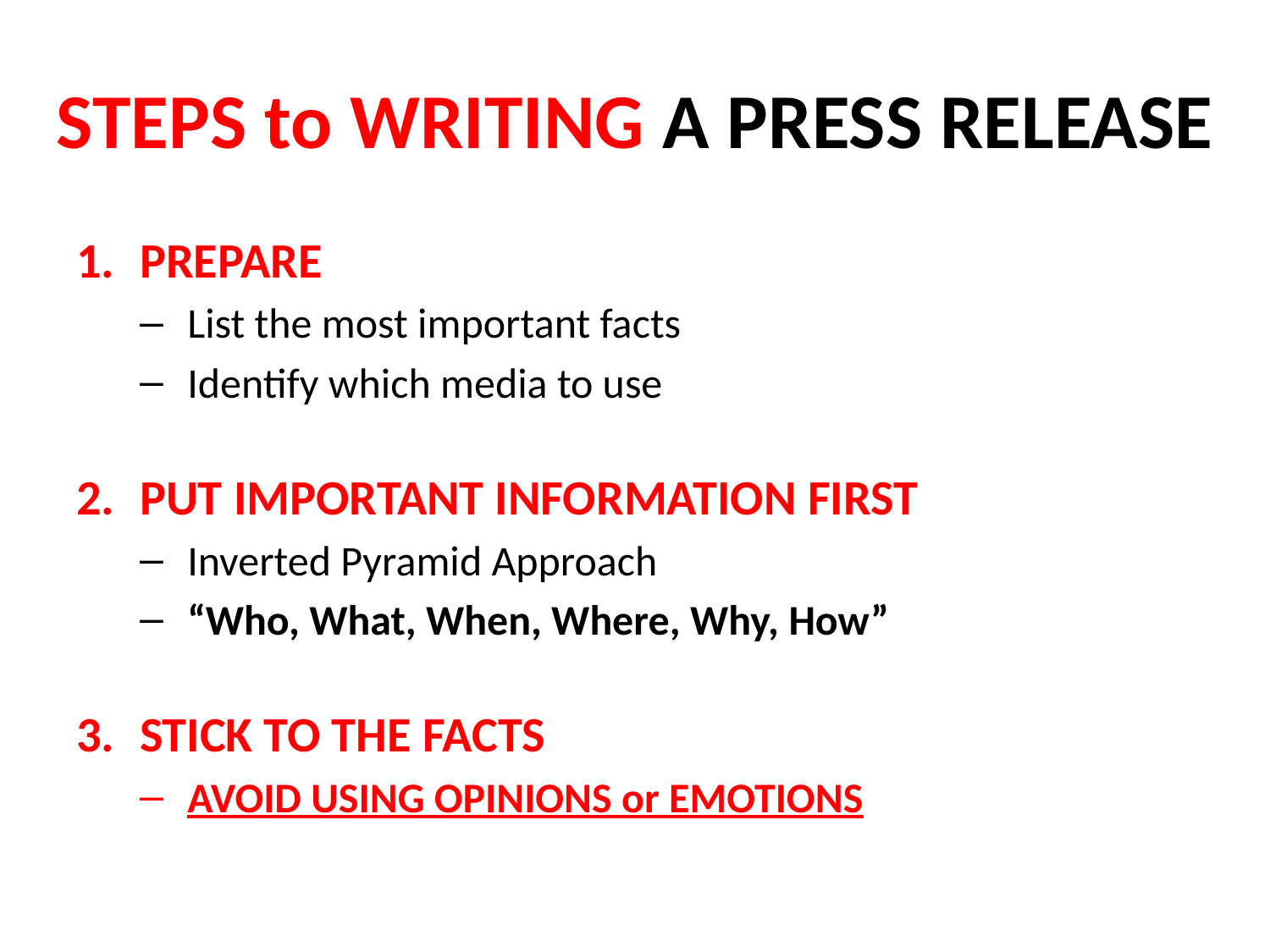

# STEPS to WRITING A PRESS RELEASE
PREPARE
List the most important facts
Identify which media to use

PUT IMPORTANT INFORMATION FIRST
Inverted Pyramid Approach
“Who, What, When, Where, Why, How”

STICK TO THE FACTS
AVOID USING OPINIONS or EMOTIONS